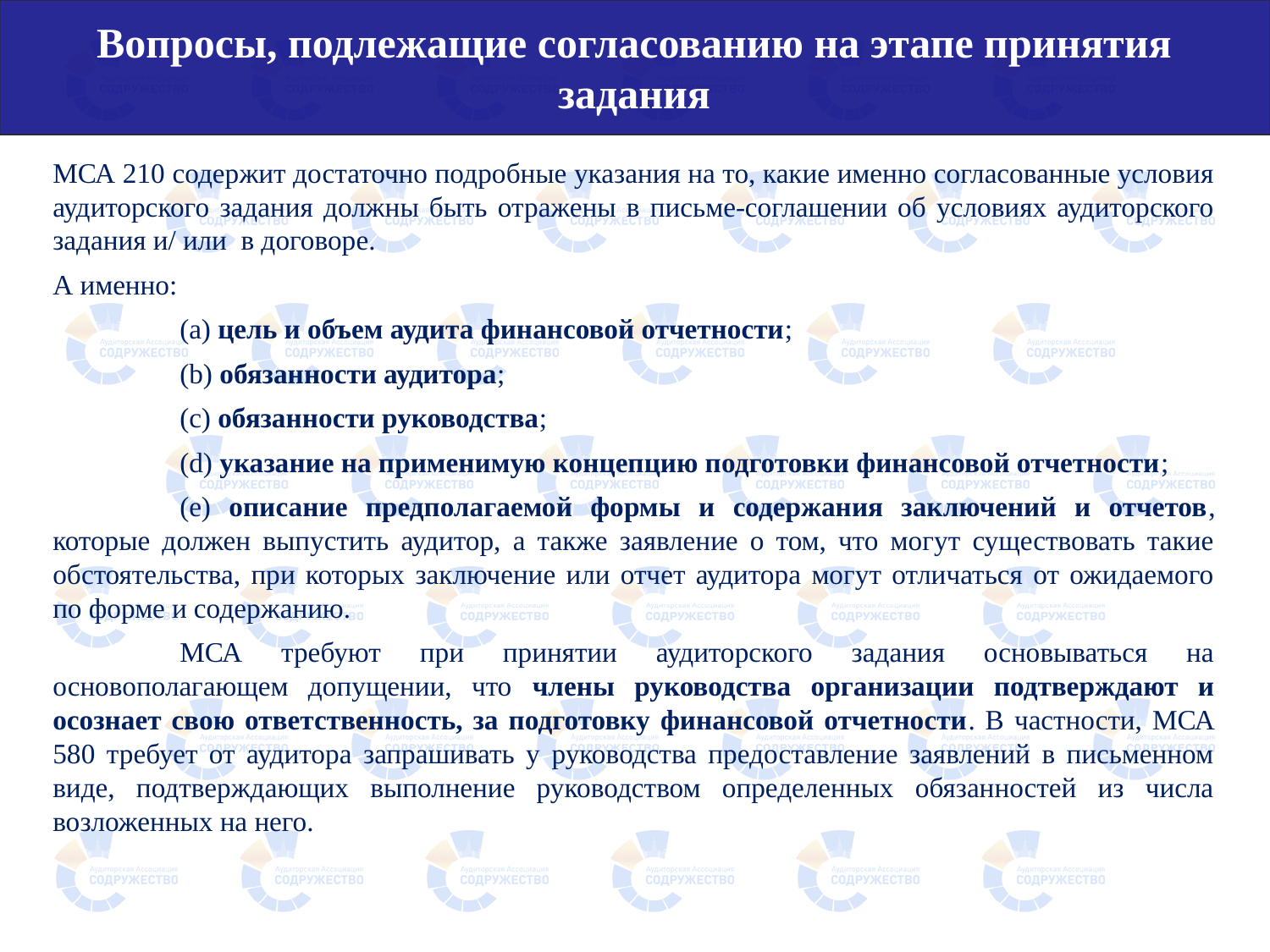

Вопросы, подлежащие согласованию на этапе принятия задания
МСА 210 содержит достаточно подробные указания на то, какие именно согласованные условия аудиторского задания должны быть отражены в письме-соглашении об условиях аудиторского задания и/ или  в договоре.
А именно:
	(a) цель и объем аудита финансовой отчетности;
	(b) обязанности аудитора;
	(c) обязанности руководства;
	(d) указание на применимую концепцию подготовки финансовой отчетности;
	(e) описание предполагаемой формы и содержания заключений и отчетов, которые должен выпустить аудитор, а также заявление о том, что могут существовать такие обстоятельства, при которых заключение или отчет аудитора могут отличаться от ожидаемого по форме и содержанию.
	МСА требуют при принятии аудиторского задания основываться на основополагающем допущении, что члены руководства организации подтверждают и осознает свою ответственность, за подготовку финансовой отчетности. В частности, МСА 580 требует от аудитора запрашивать у руководства предоставление заявлений в письменном виде, подтверждающих выполнение руководством определенных обязанностей из числа возложенных на него.